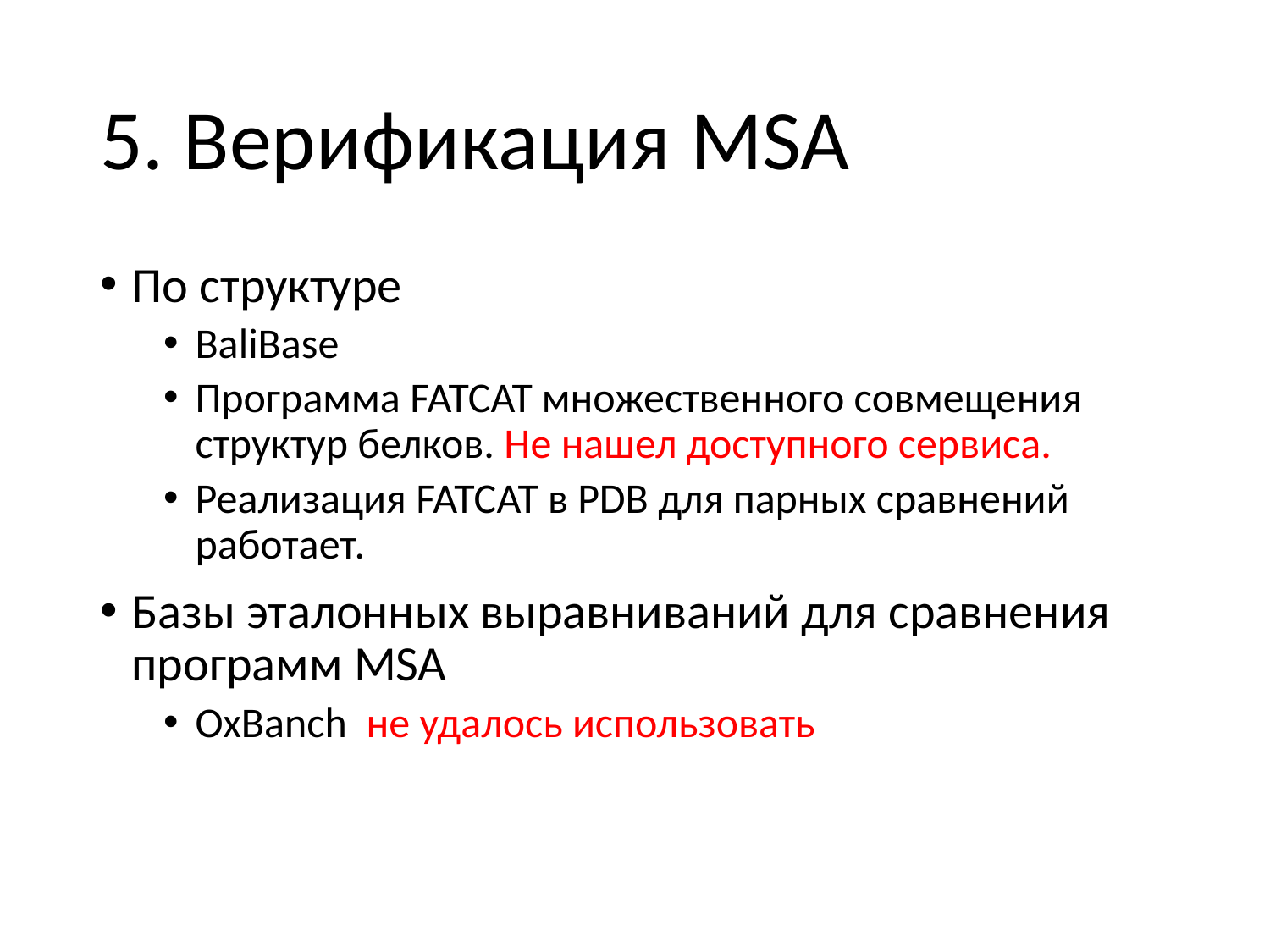

# 5. Верификация MSA
По структуре
BaliBase
Программа FATCAT множественного совмещения структур белков. Не нашел доступного сервиса.
Реализация FATCAT в PDB для парных сравнений работает.
Базы эталонных выравниваний для сравнения программ MSA
OxBanch  не удалось использовать